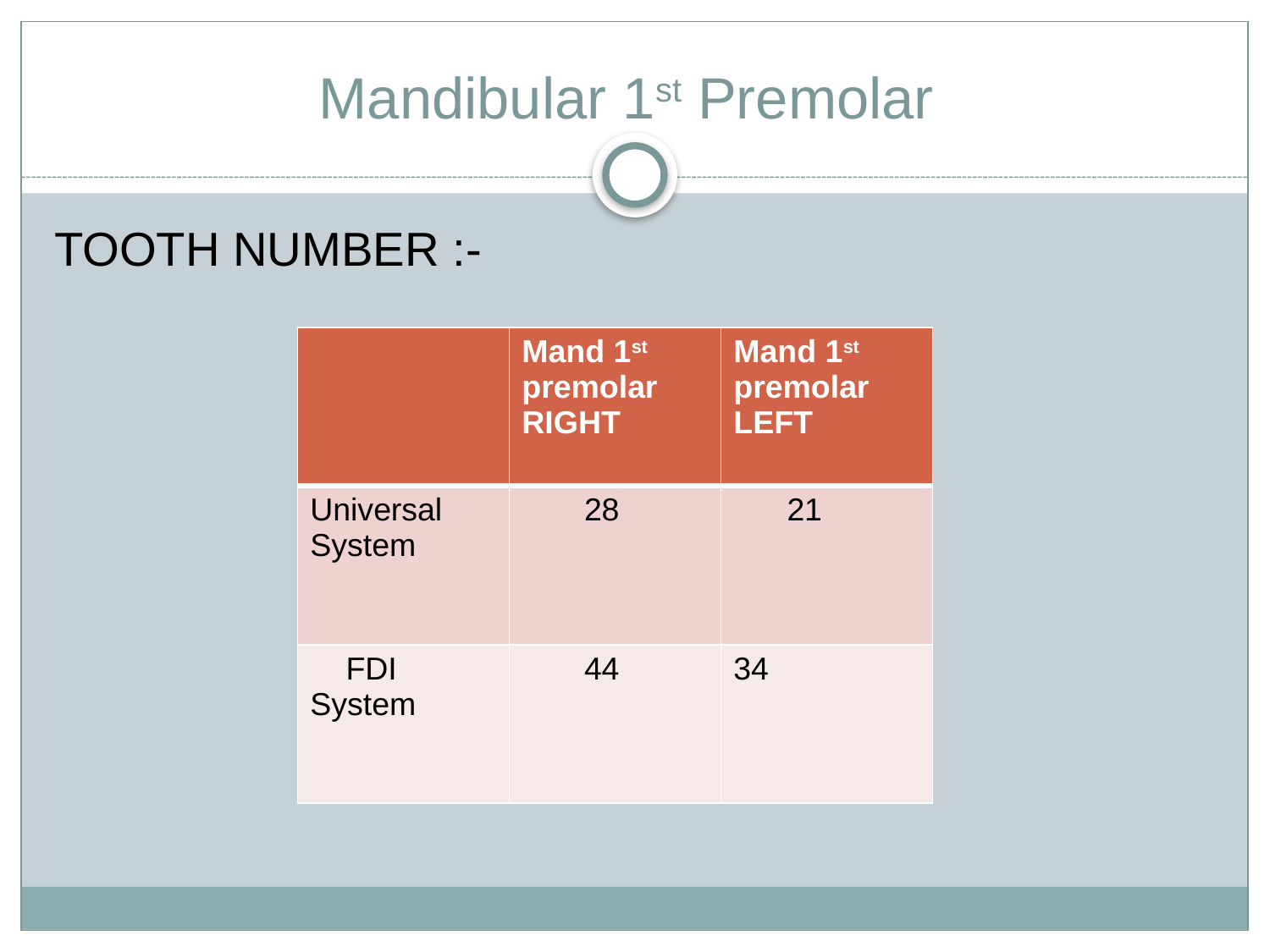

# Mandibular 1st Premolar
TOOTH NUMBER :-

|  | Mand 1st premolar RIGHT | Mand 1st premolar LEFT |
| --- | --- | --- |
| Universal System | 28 | 21 |
| FDI System | 44 | 34 |